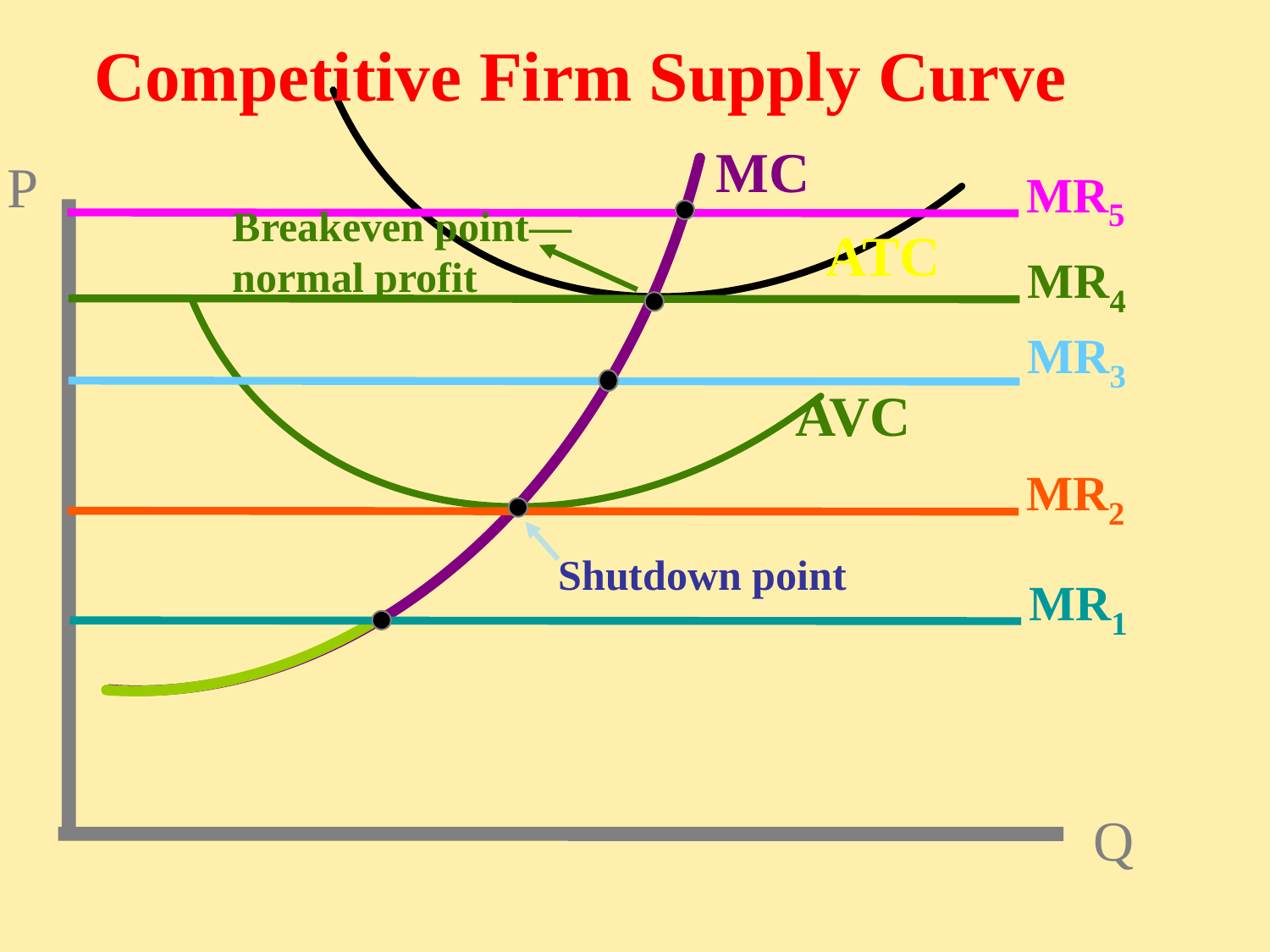

ATC
Competitive Firm Supply Curve

AVC

MC
P
MR5

Breakeven point— normal profit

MR4

MR3

MR2

Shutdown point
MR1

Q